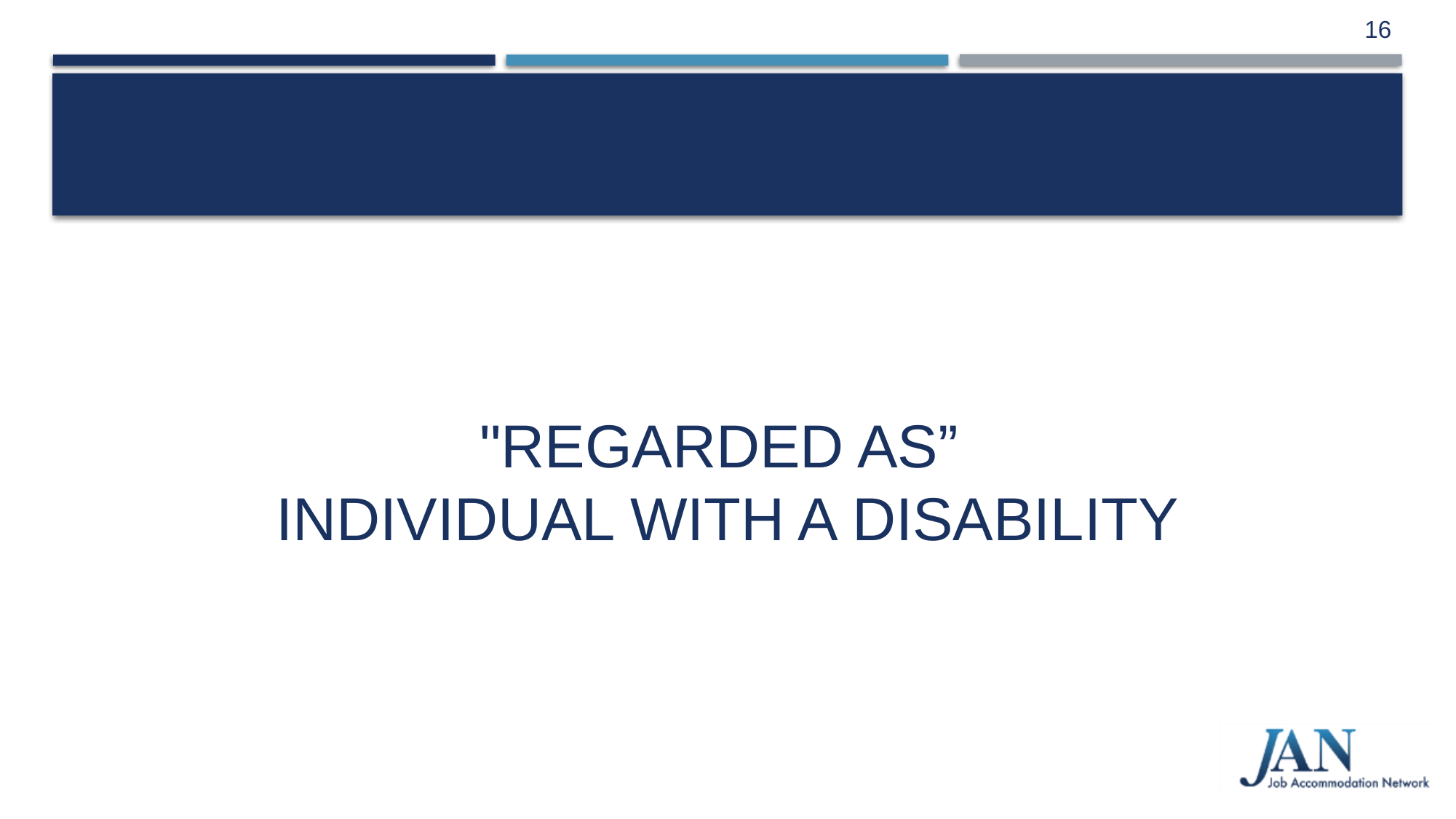

16
"REGARDED AS”
INDIVIDUAL WITH A DISABILITY